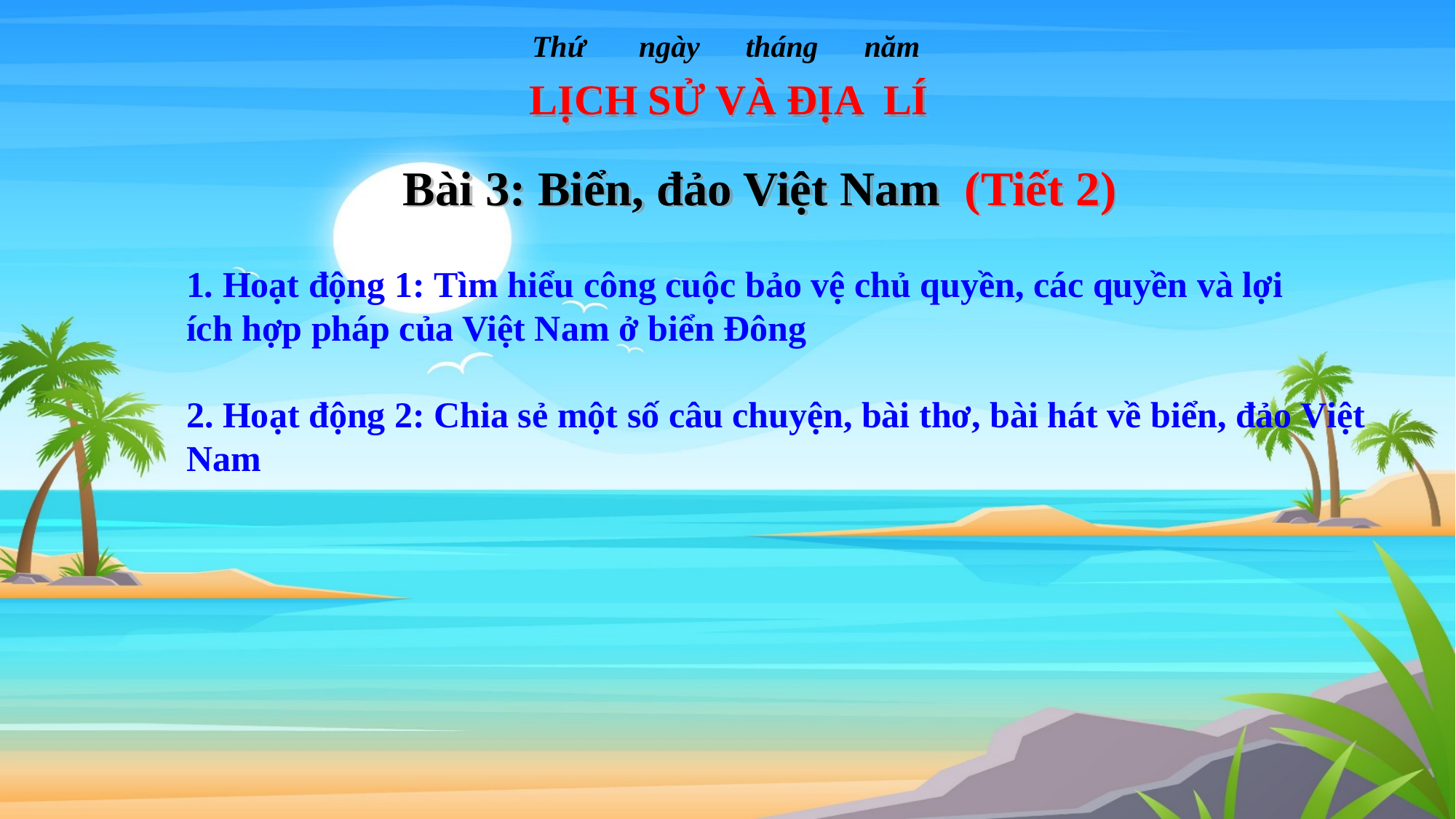

Thứ       ngày      tháng      năm

LỊCH SỬ VÀ ĐỊA  LÍ
Bài 3: Biển, đảo Việt Nam  (Tiết 2)
1. Hoạt động 1: Tìm hiểu công cuộc bảo vệ chủ quyền, các quyền và lợi ích hợp pháp của Việt Nam ở biển Đông
2. Hoạt động 2: Chia sẻ một số câu chuyện, bài thơ, bài hát về biển, đảo Việt Nam